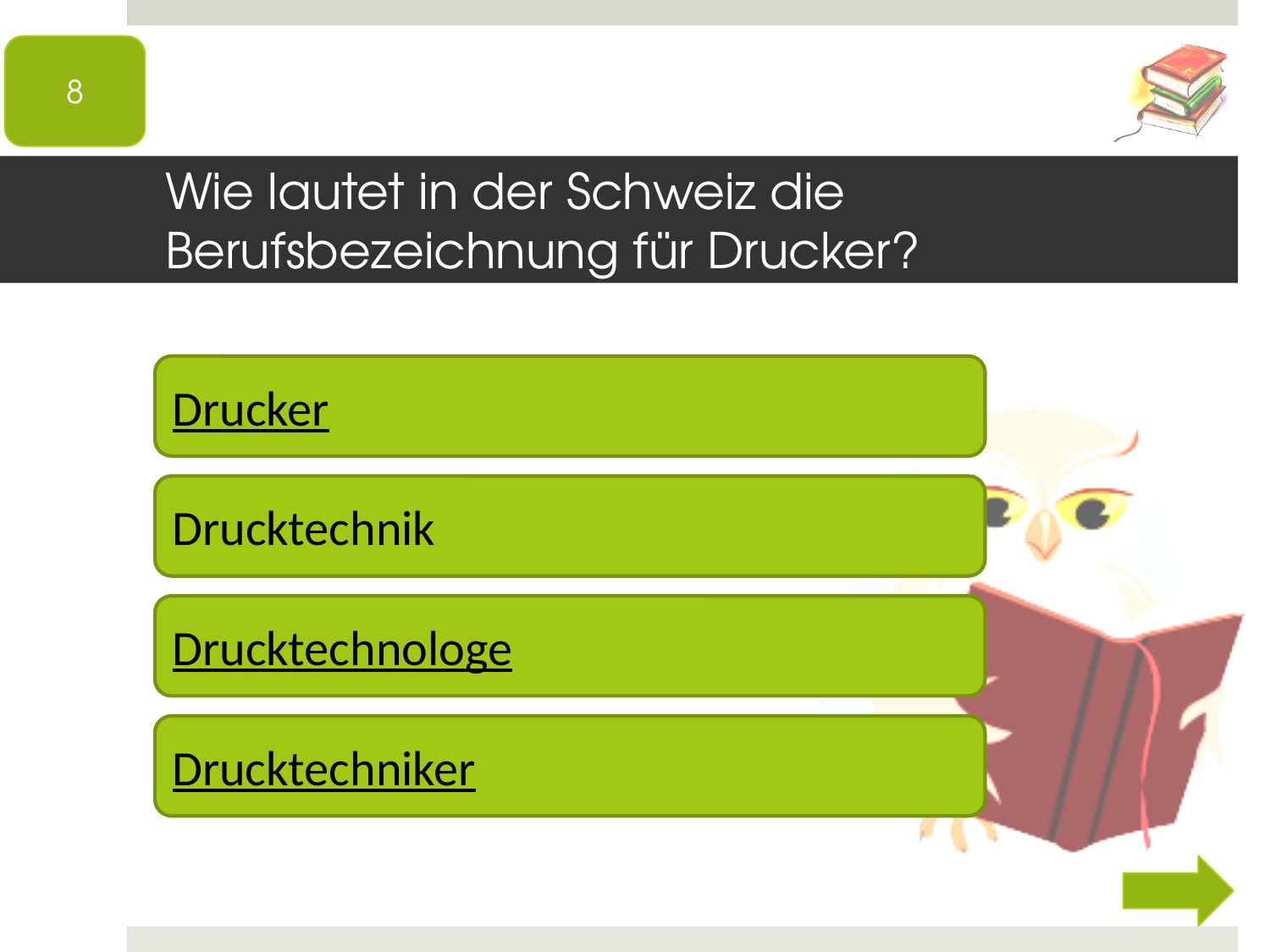

8
# Wie lautet in der Schweiz die Berufsbezeichnung für Drucker?
Drucker

Drucktechnik
Drucktechnologe
Drucktechniker